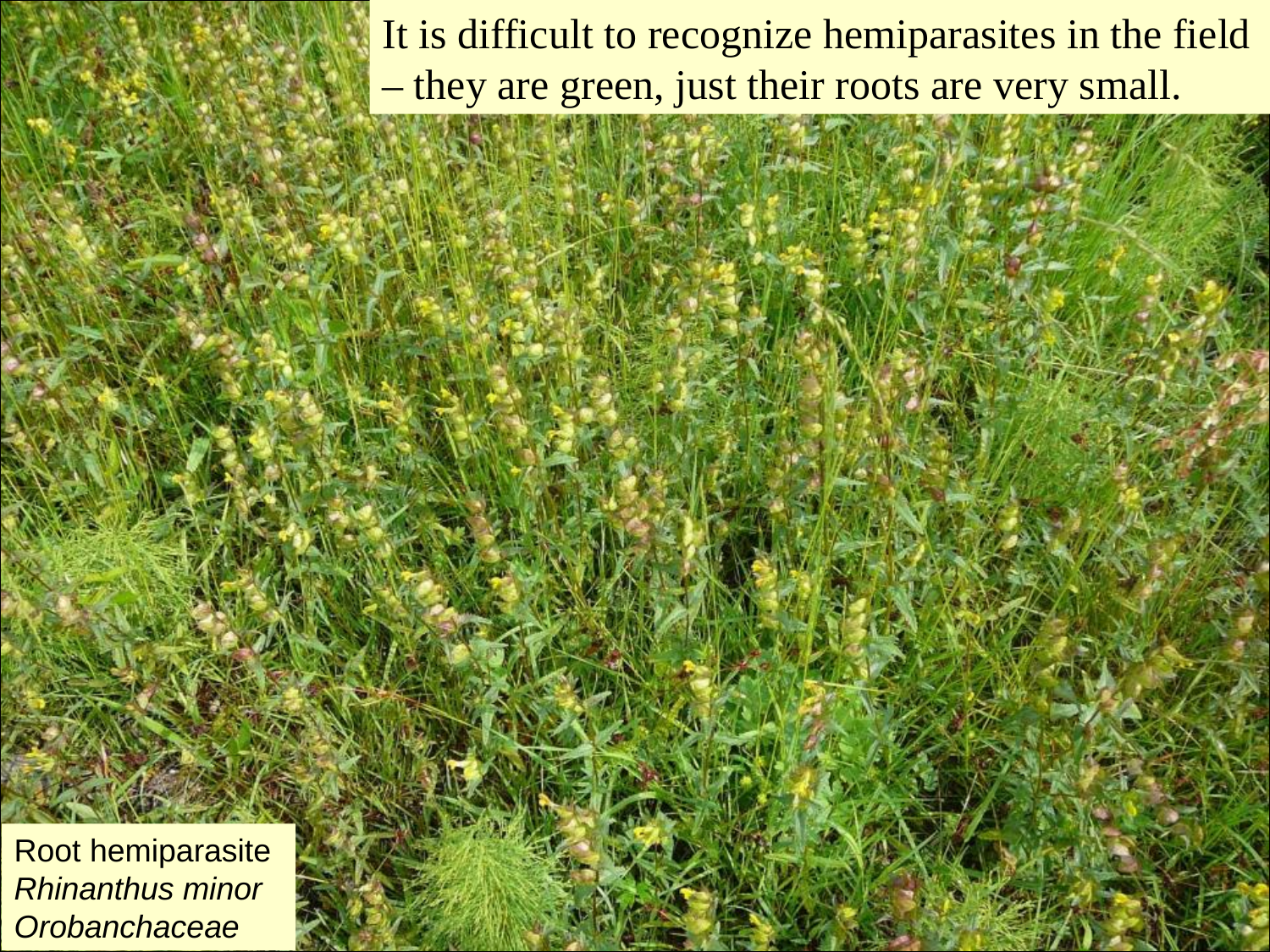

It is difficult to recognize hemiparasites in the field
– they are green, just their roots are very small.
#
Root hemiparasite
Rhinanthus minor Orobanchaceae